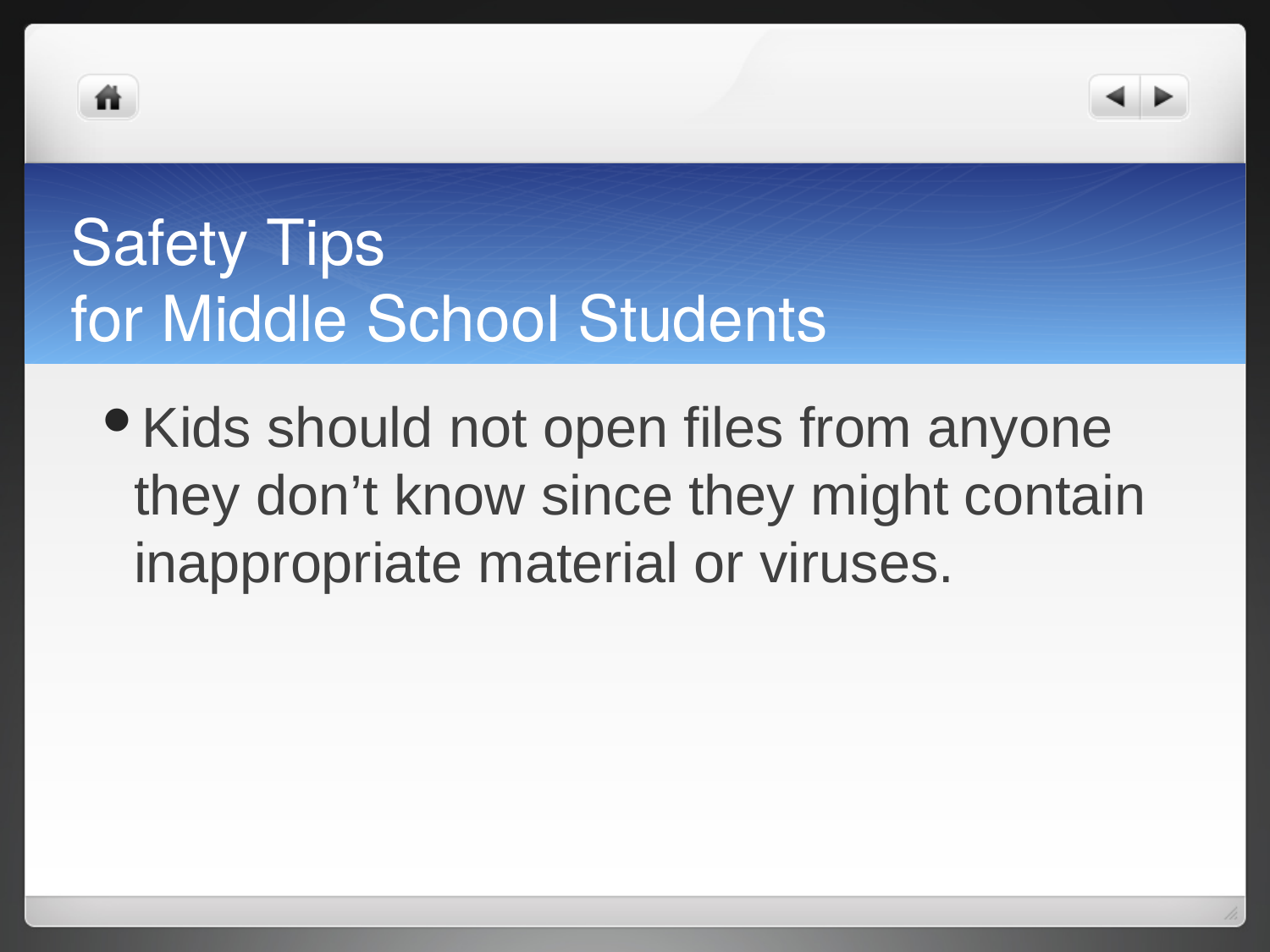

# Safety Tips for Middle School Students
Kids should not open files from anyone they don’t know since they might contain inappropriate material or viruses.